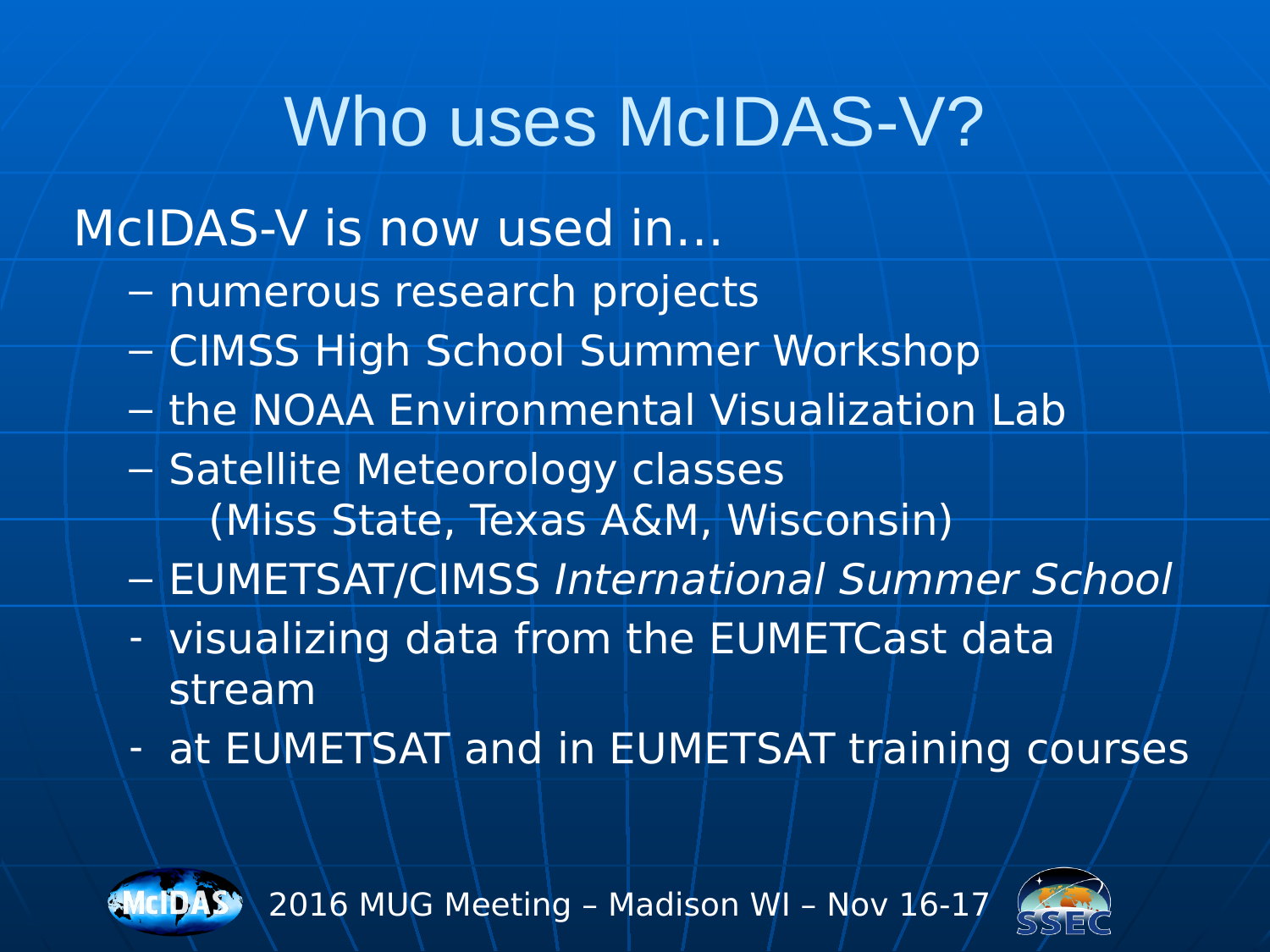

# Who uses McIDAS-V?
McIDAS-V is now used in…
numerous research projects
CIMSS High School Summer Workshop
the NOAA Environmental Visualization Lab
Satellite Meteorology classes
	(Miss State, Texas A&M, Wisconsin)
EUMETSAT/CIMSS International Summer School
visualizing data from the EUMETCast data stream
at EUMETSAT and in EUMETSAT training courses